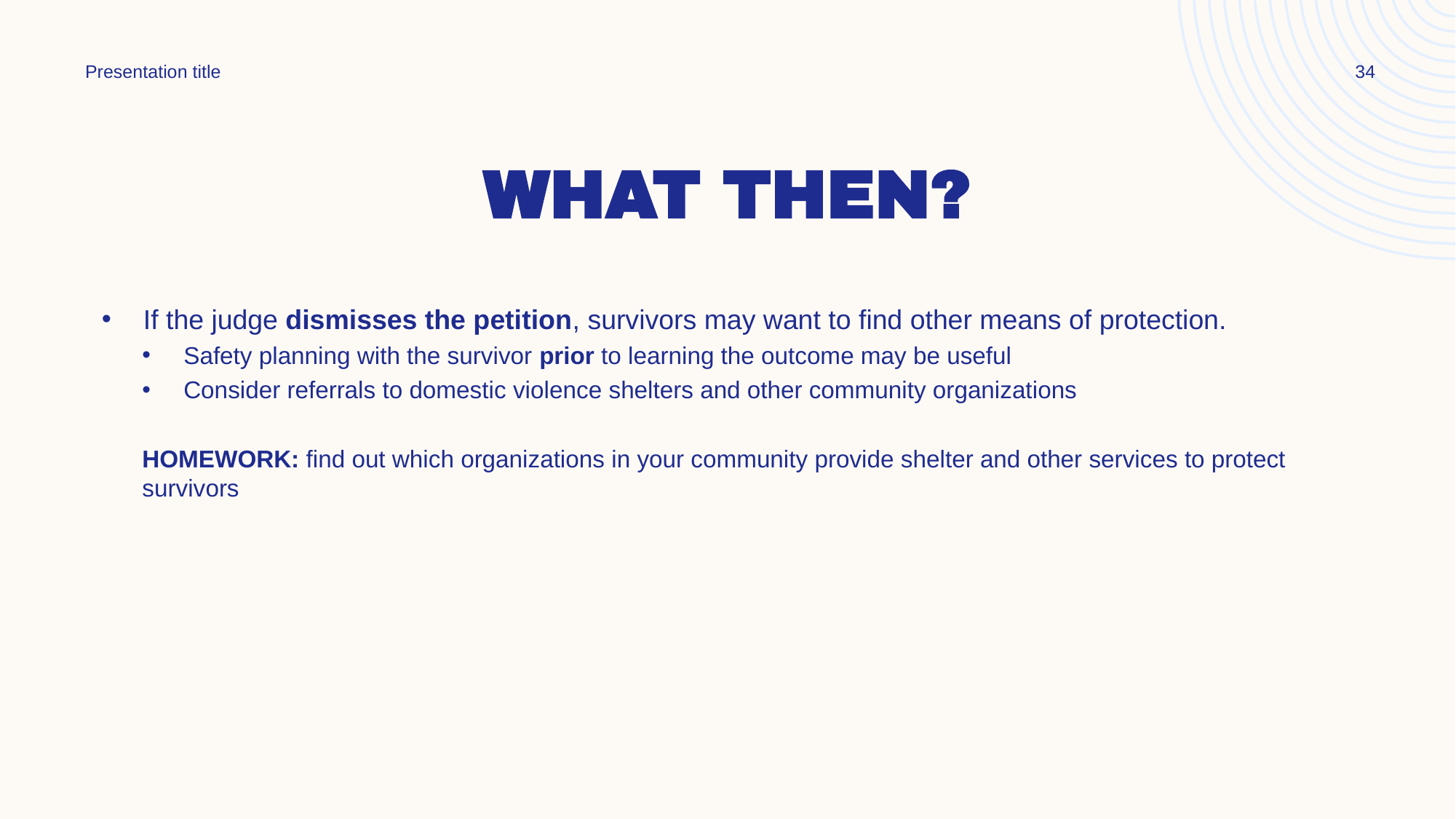

Presentation title
34
# What then?
If the judge dismisses the petition, survivors may want to find other means of protection.
Safety planning with the survivor prior to learning the outcome may be useful
Consider referrals to domestic violence shelters and other community organizations

HOMEWORK: find out which organizations in your community provide shelter and other services to protect survivors